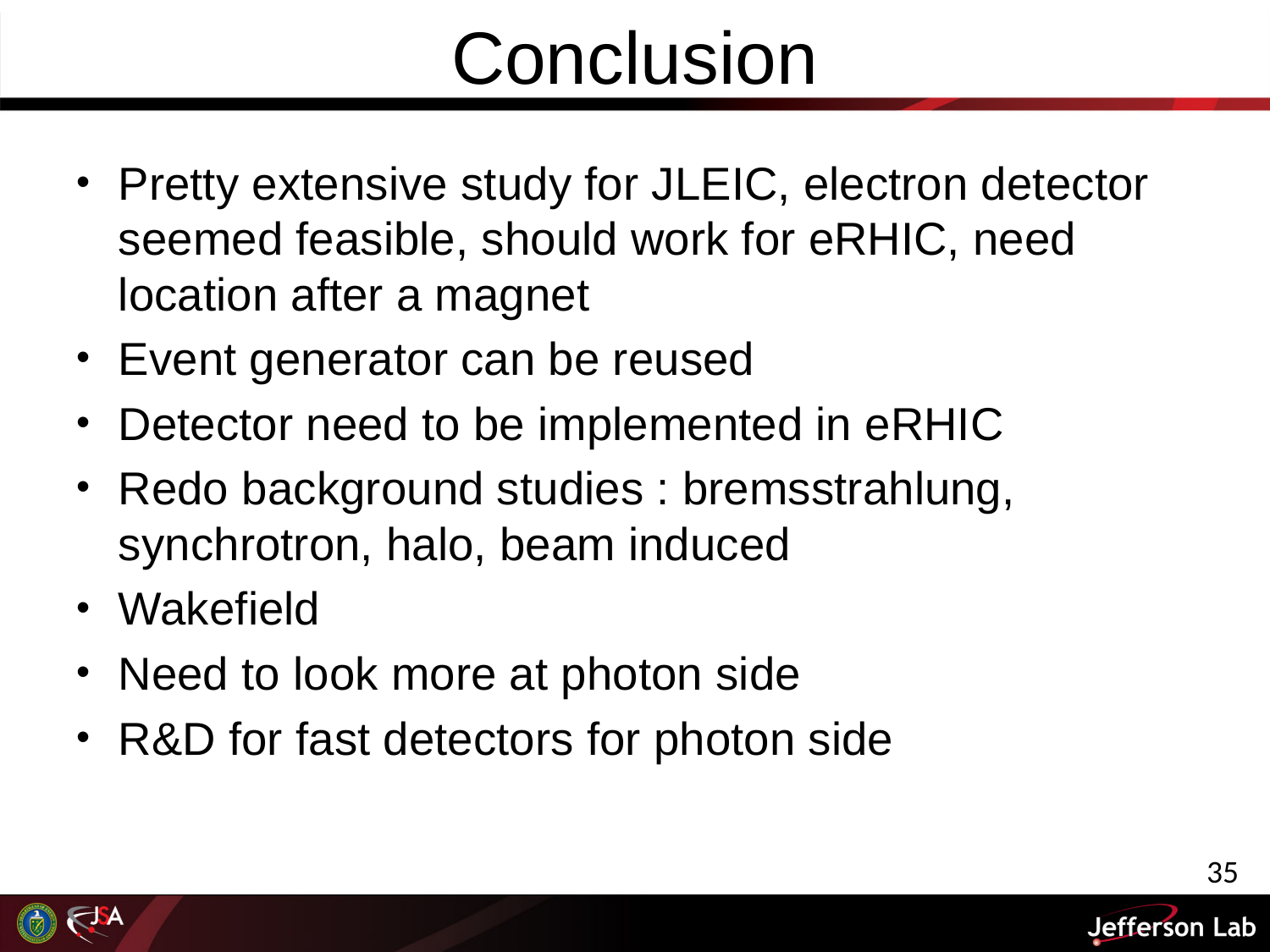

# Conclusion
Pretty extensive study for JLEIC, electron detector seemed feasible, should work for eRHIC, need location after a magnet
Event generator can be reused
Detector need to be implemented in eRHIC
Redo background studies : bremsstrahlung, synchrotron, halo, beam induced
Wakefield
Need to look more at photon side
R&D for fast detectors for photon side
35